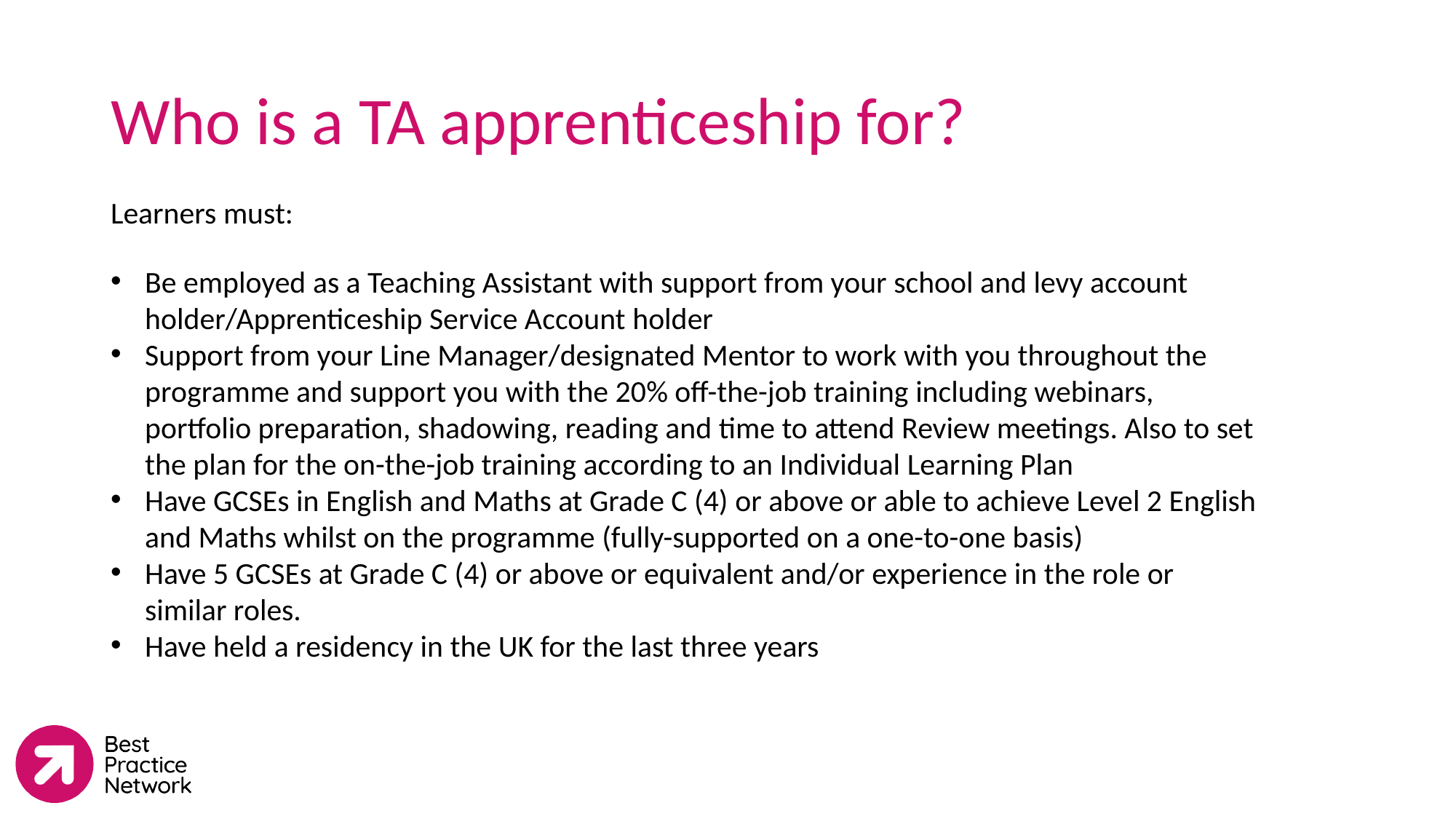

# Who is a TA apprenticeship for?

Learners must:

Be employed as a Teaching Assistant with support from your school and levy account holder/Apprenticeship Service Account holder
Support from your Line Manager/designated Mentor to work with you throughout the programme and support you with the 20% off-the-job training including webinars, portfolio preparation, shadowing, reading and time to attend Review meetings. Also to set the plan for the on-the-job training according to an Individual Learning Plan
Have GCSEs in English and Maths at Grade C (4) or above or able to achieve Level 2 English and Maths whilst on the programme (fully-supported on a one-to-one basis)
Have 5 GCSEs at Grade C (4) or above or equivalent and/or experience in the role or similar roles.
Have held a residency in the UK for the last three years